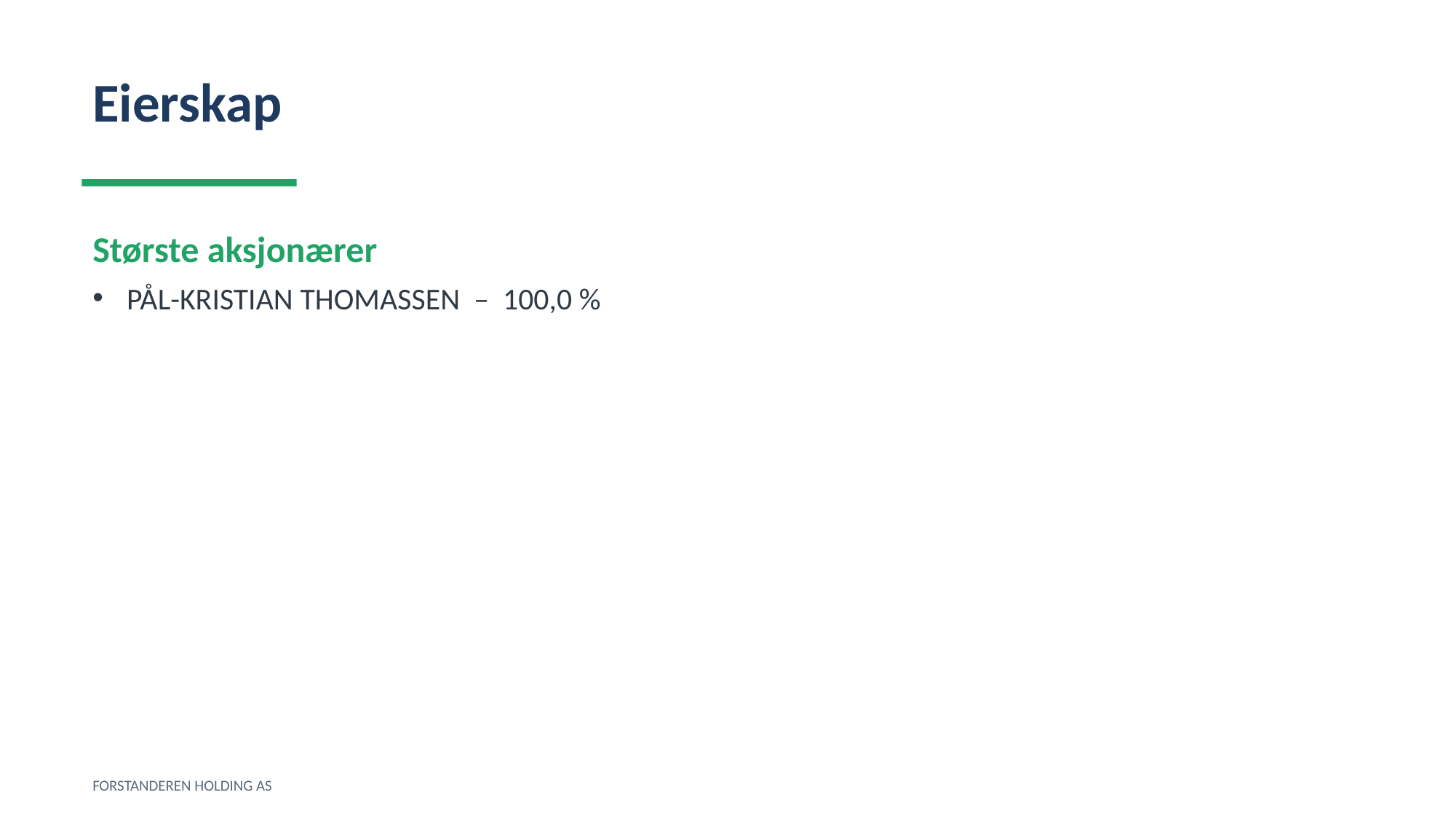

Eierskap

Største aksjonærer
PÅL-KRISTIAN THOMASSEN  –  100,0 %
FORSTANDEREN HOLDING AS